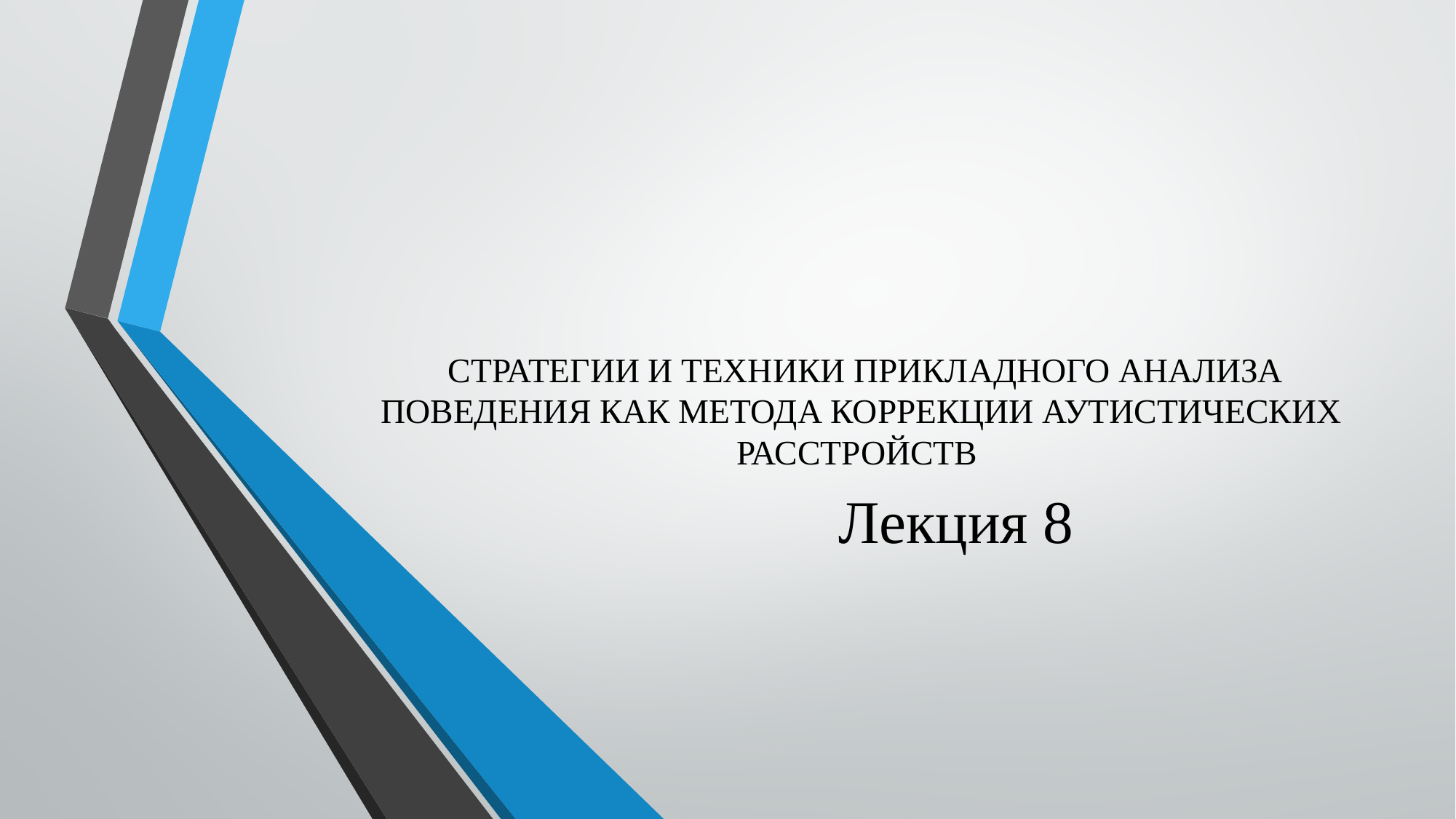

# СТРАТЕГИИ И ТЕХНИКИ ПРИКЛАДНОГО АНАЛИЗА ПОВЕДЕНИЯ КАК МЕТОДА КОРРЕКЦИИ АУТИСТИЧЕСКИХ РАССТРОЙСТВ
Лекция 8